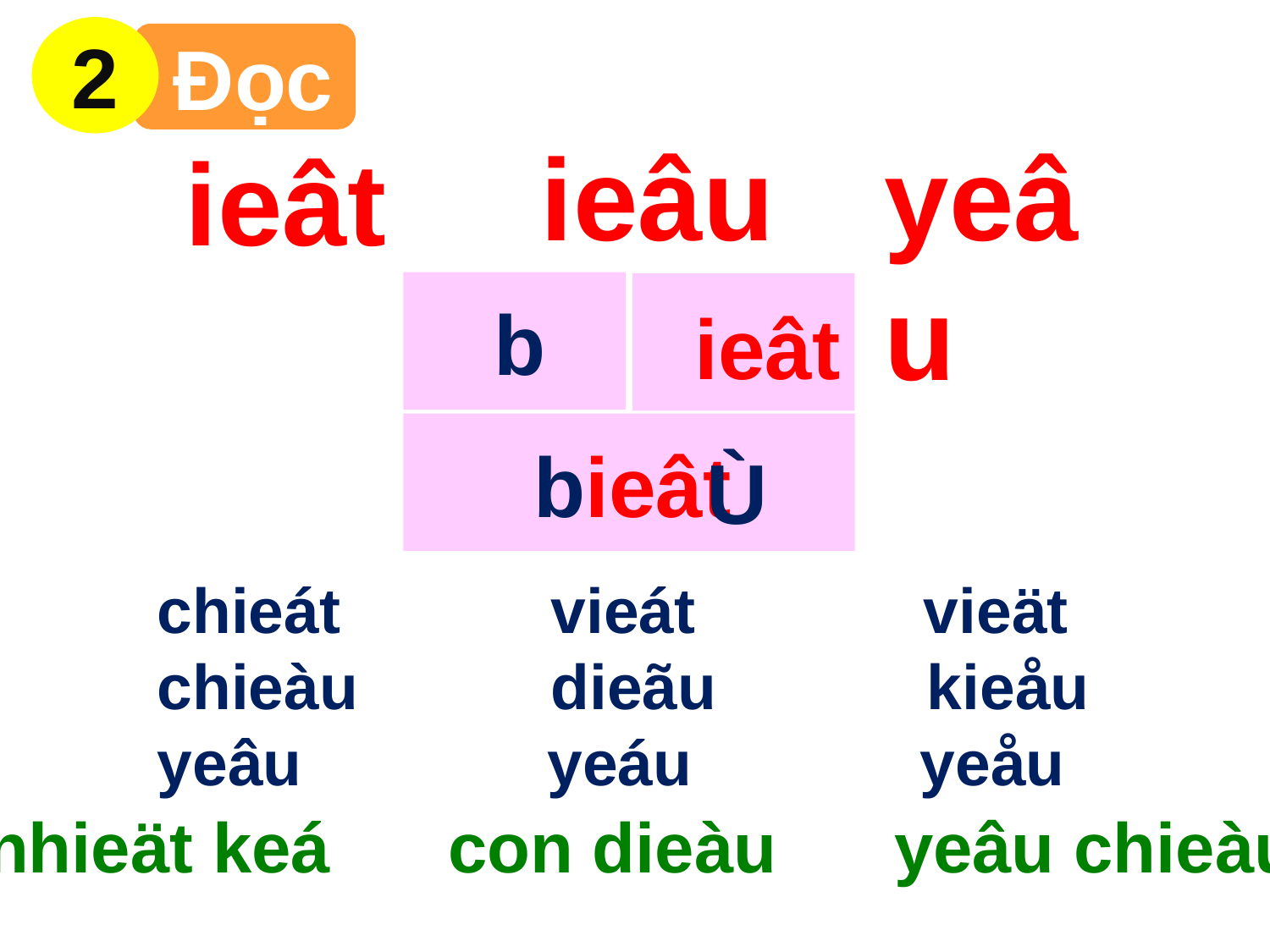

2
 Đọc
ieâu
yeâu
ieât

b
ieât
bieât
Ù
chieát            vieát             vieät
chieàu           dieãu            kieåu
yeâu              yeáu             yeåu
 nhieät keá      con dieàu      yeâu chieàu